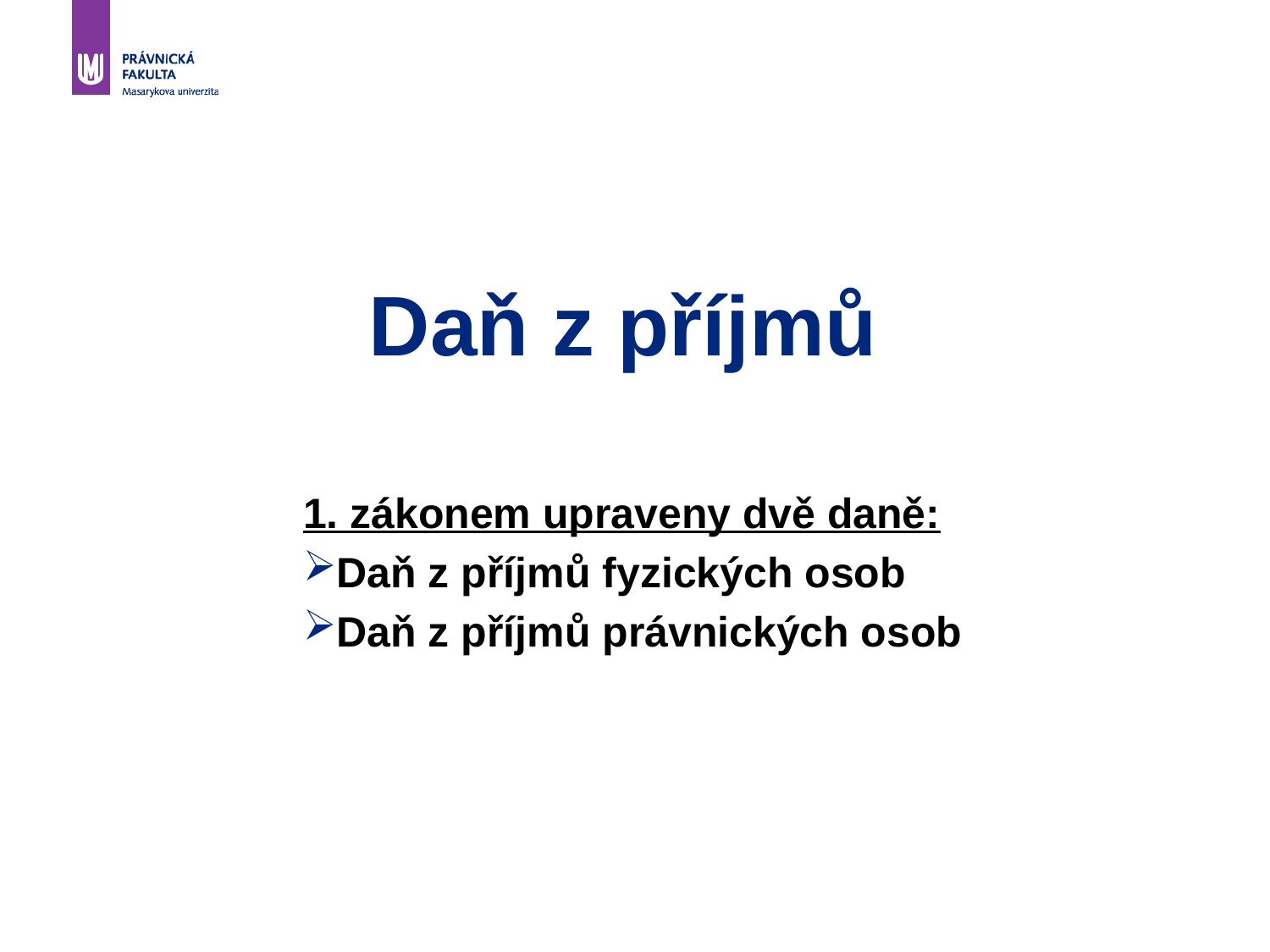

Daň z příjmů
1. zákonem upraveny dvě daně:
Daň z příjmů fyzických osob
Daň z příjmů právnických osob